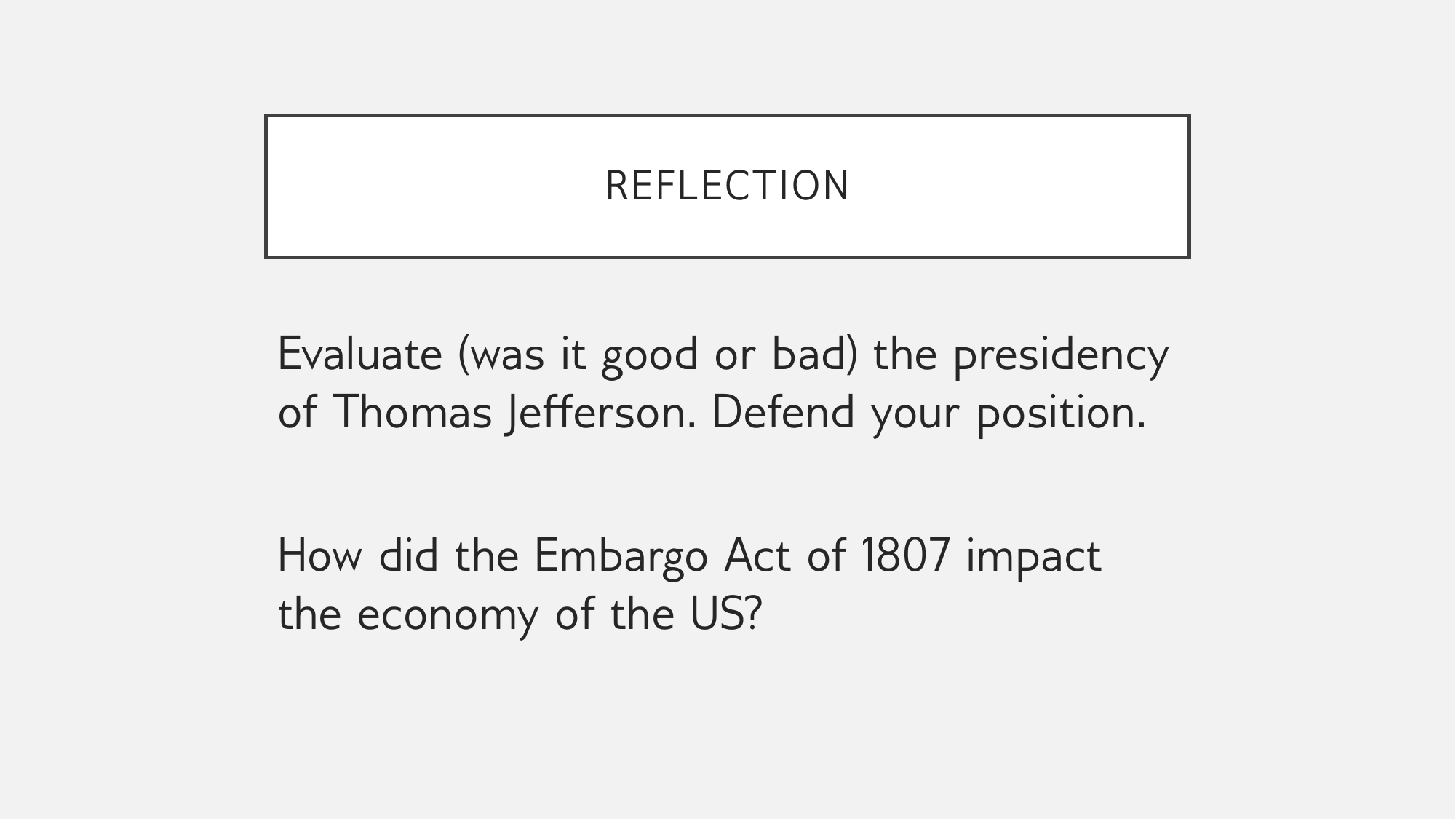

# Reflection
Evaluate (was it good or bad) the presidency of Thomas Jefferson. Defend your position.

How did the Embargo Act of 1807 impact the economy of the US?